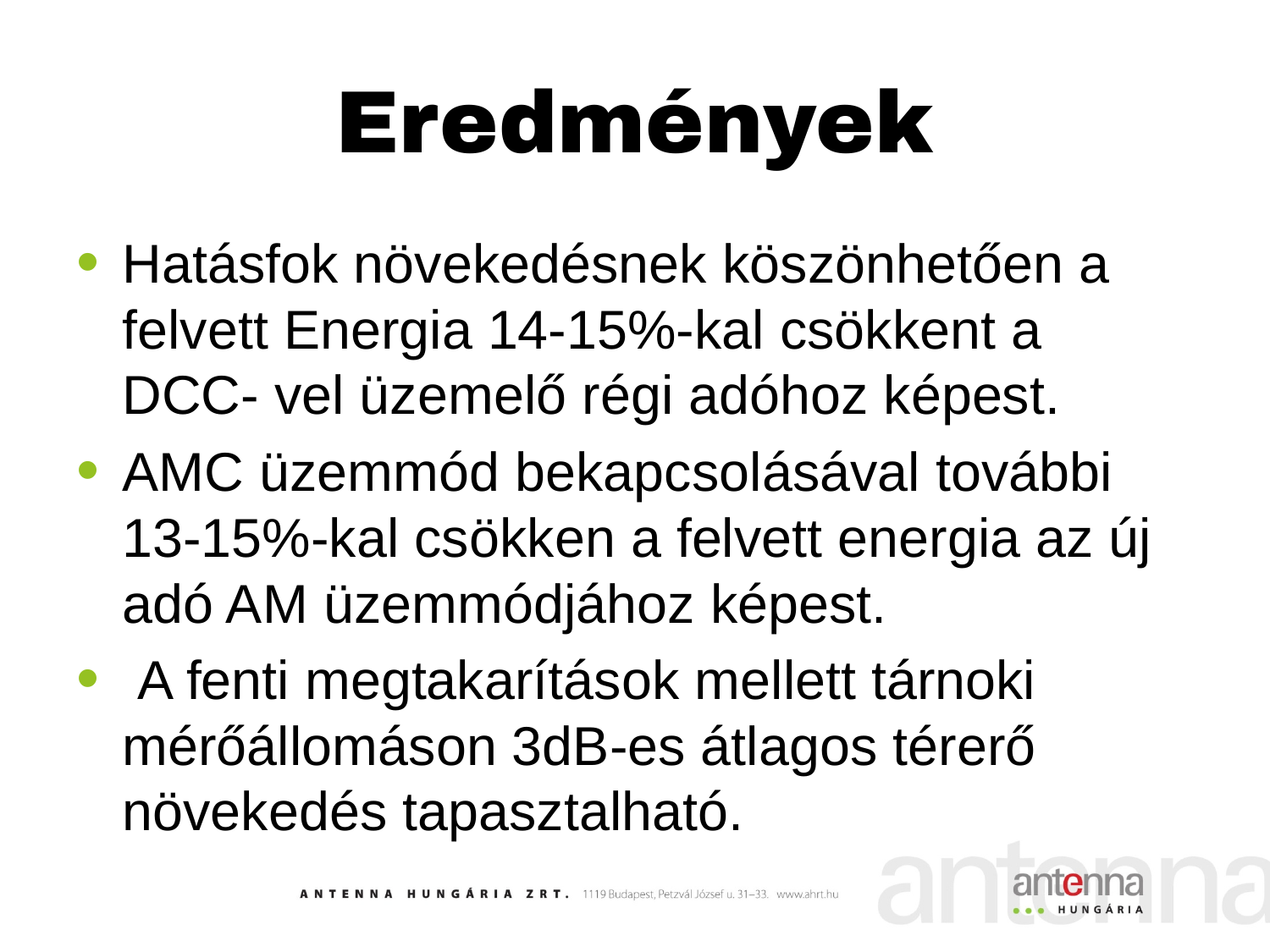

# Eredmények
Hatásfok növekedésnek köszönhetően a felvett Energia 14-15%-kal csökkent a DCC- vel üzemelő régi adóhoz képest.
AMC üzemmód bekapcsolásával további 13-15%-kal csökken a felvett energia az új adó AM üzemmódjához képest.
 A fenti megtakarítások mellett tárnoki mérőállomáson 3dB-es átlagos térerő növekedés tapasztalható.